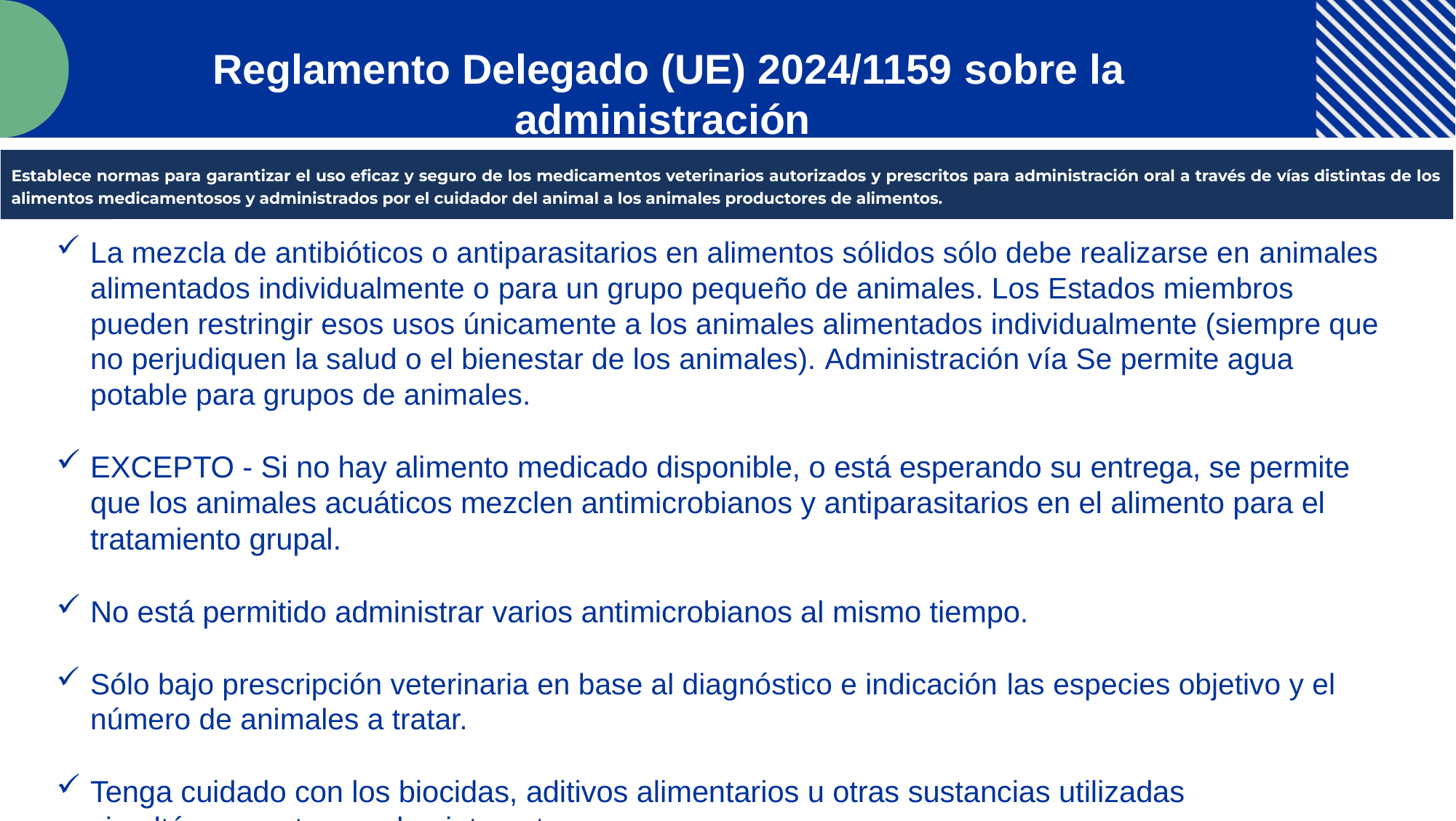

Reglamento Delegado (UE) 2024/1159 sobre la administración
Establece normas para garantizar el uso eficaz y seguro de los medicamentos veterinarios autorizados y prescritos para administración oral a través de vías distintas de los alimentos medicamentosos y administrados por el cuidador del animal a los animales productores de alimentos.
La mezcla de antibióticos o antiparasitarios en alimentos sólidos sólo debe realizarse en animales alimentados individualmente o para un grupo pequeño de animales. Los Estados miembros pueden restringir esos usos únicamente a los animales alimentados individualmente (siempre que no perjudiquen la salud o el bienestar de los animales). Administración vía Se permite agua potable para grupos de animales.

EXCEPTO - Si no hay alimento medicado disponible, o está esperando su entrega, se permite que los animales acuáticos mezclen antimicrobianos y antiparasitarios en el alimento para el tratamiento grupal.

No está permitido administrar varios antimicrobianos al mismo tiempo.

Sólo bajo prescripción veterinaria en base al diagnóstico e indicación las especies objetivo y el número de animales a tratar.
Tenga cuidado con los biocidas, aditivos alimentarios u otras sustancias utilizadas simultáneamente, pueden interactuar.